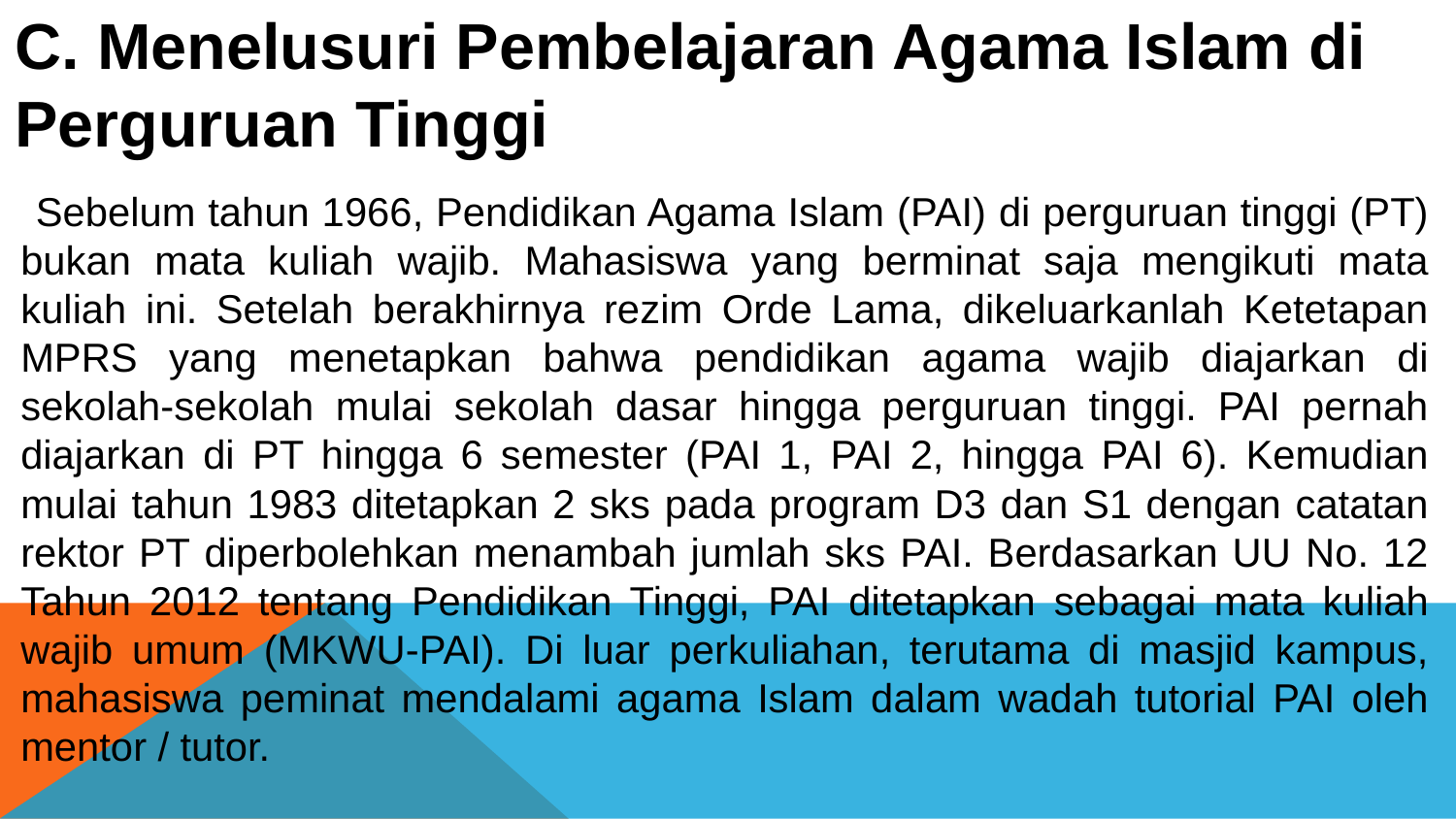

C. Menelusuri Pembelajaran Agama Islam di Perguruan Tinggi
      Sebelum tahun 1966, Pendidikan Agama Islam (PAI) di perguruan tinggi (PT) bukan mata kuliah wajib. Mahasiswa yang berminat saja mengikuti mata kuliah ini. Setelah berakhirnya rezim Orde Lama, dikeluarkanlah Ketetapan MPRS yang menetapkan bahwa pendidikan agama wajib diajarkan di sekolah-sekolah mulai sekolah dasar hingga perguruan tinggi. PAI pernah diajarkan di PT hingga 6 semester (PAI 1, PAI 2, hingga PAI 6). Kemudian mulai tahun 1983 ditetapkan 2 sks pada program D3 dan S1 dengan catatan rektor PT diperbolehkan menambah jumlah sks PAI. Berdasarkan UU No. 12 Tahun 2012 tentang Pendidikan Tinggi, PAI ditetapkan sebagai mata kuliah wajib umum (MKWU-PAI). Di luar perkuliahan, terutama di masjid kampus, mahasiswa peminat mendalami agama Islam dalam wadah tutorial PAI oleh mentor / tutor.